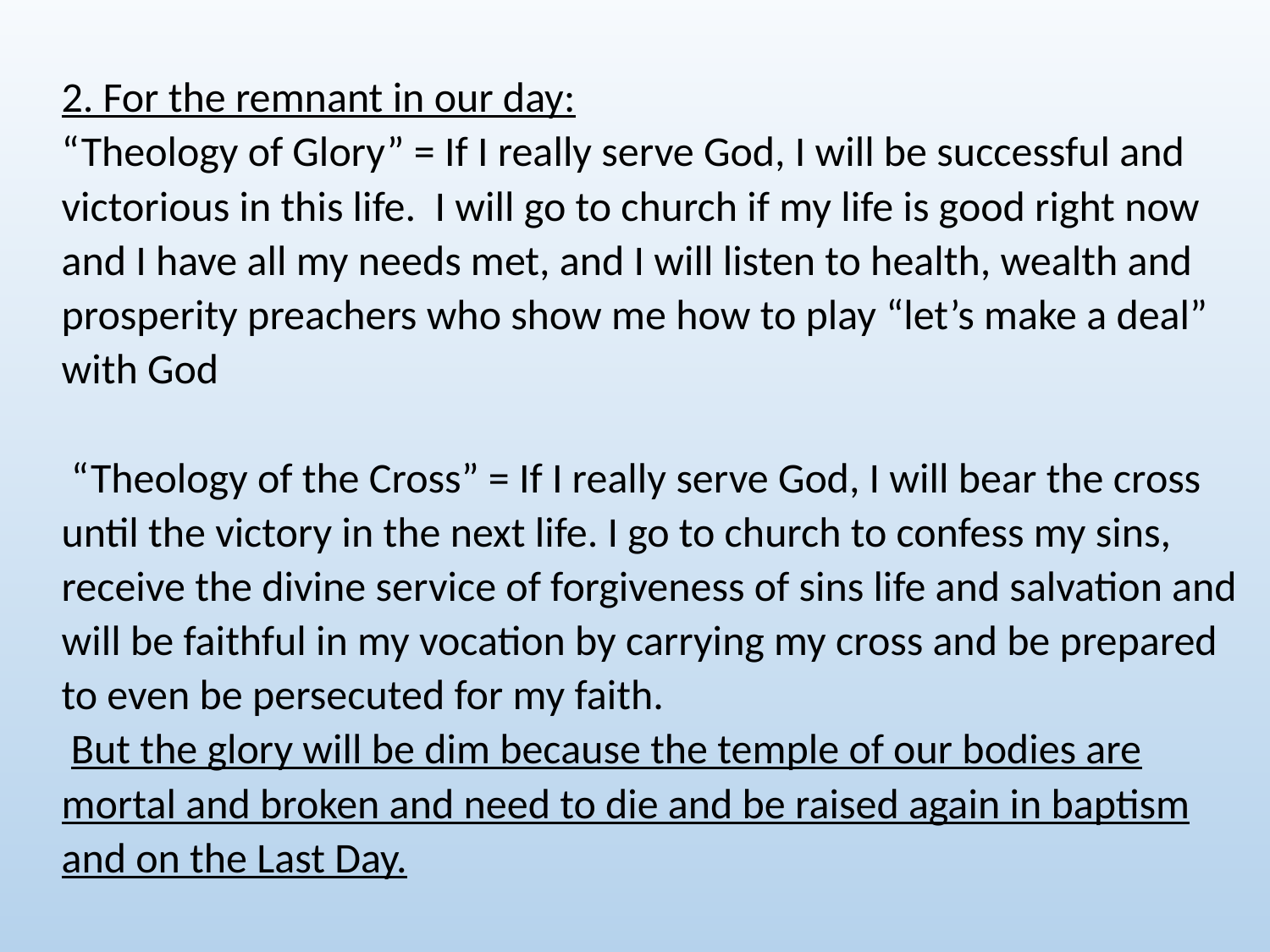

# 2. For the remnant in our day: “Theology of Glory” = If I really serve God, I will be successful and victorious in this life.  I will go to church if my life is good right now and I have all my needs met, and I will listen to health, wealth and prosperity preachers who show me how to play “let’s make a deal” with God “Theology of the Cross” = If I really serve God, I will bear the cross until the victory in the next life. I go to church to confess my sins, receive the divine service of forgiveness of sins life and salvation and will be faithful in my vocation by carrying my cross and be prepared to even be persecuted for my faith. But the glory will be dim because the temple of our bodies are mortal and broken and need to die and be raised again in baptism and on the Last Day.